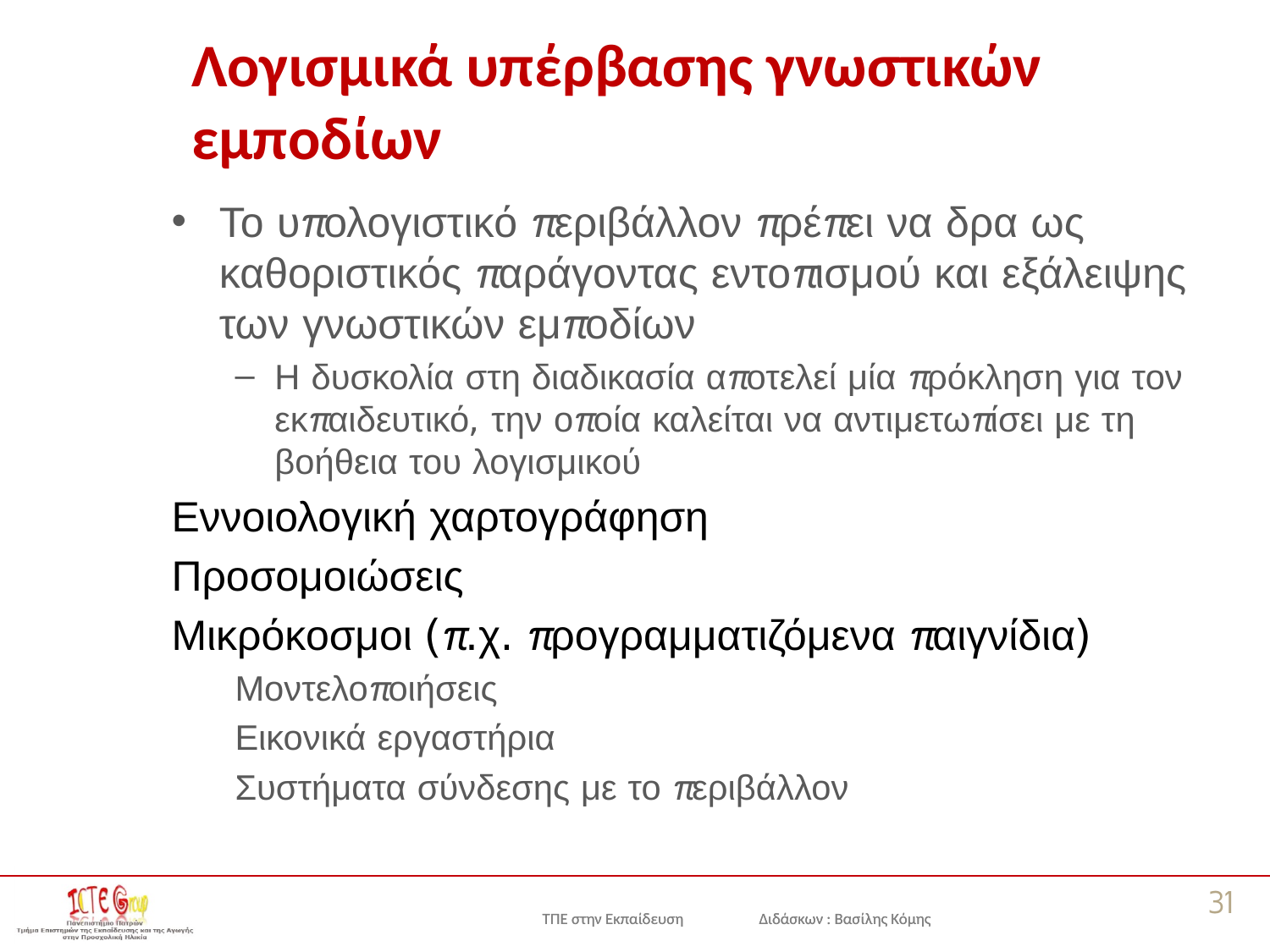

# Λογισμικά υπέρβασης γνωστικών εμποδίων
Το υπολογιστικό περιβάλλον πρέπει να δρα ως καθοριστικός παράγοντας εντοπισμού και εξάλειψης των γνωστικών εμποδίων
Η δυσκολία στη διαδικασία αποτελεί μία πρόκληση για τον εκπαιδευτικό, την οποία καλείται να αντιμετωπίσει με τη βοήθεια του λογισμικού
Εννοιολογική χαρτογράφηση
Προσομοιώσεις
Μικρόκοσμοι (π.χ. προγραμματιζόμενα παιγνίδια)
Μοντελοποιήσεις
Εικονικά εργαστήρια
Συστήματα σύνδεσης με το περιβάλλον
31